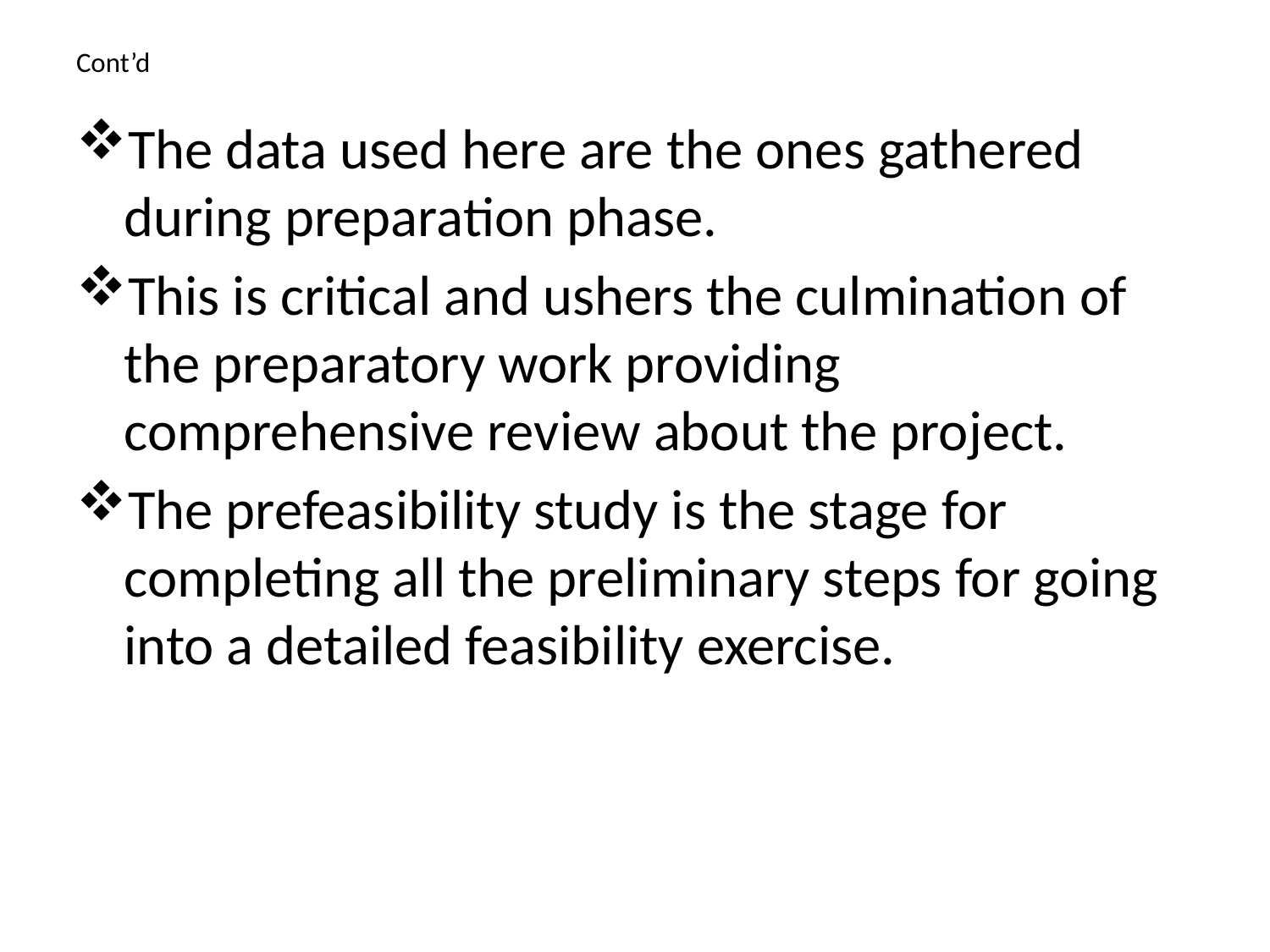

# Cont’d
The data used here are the ones gathered during preparation phase.
This is critical and ushers the culmination of  the preparatory work providing comprehensive review about the project.
The prefeasibility study is the stage for completing all the preliminary steps for going into a detailed feasibility exercise.